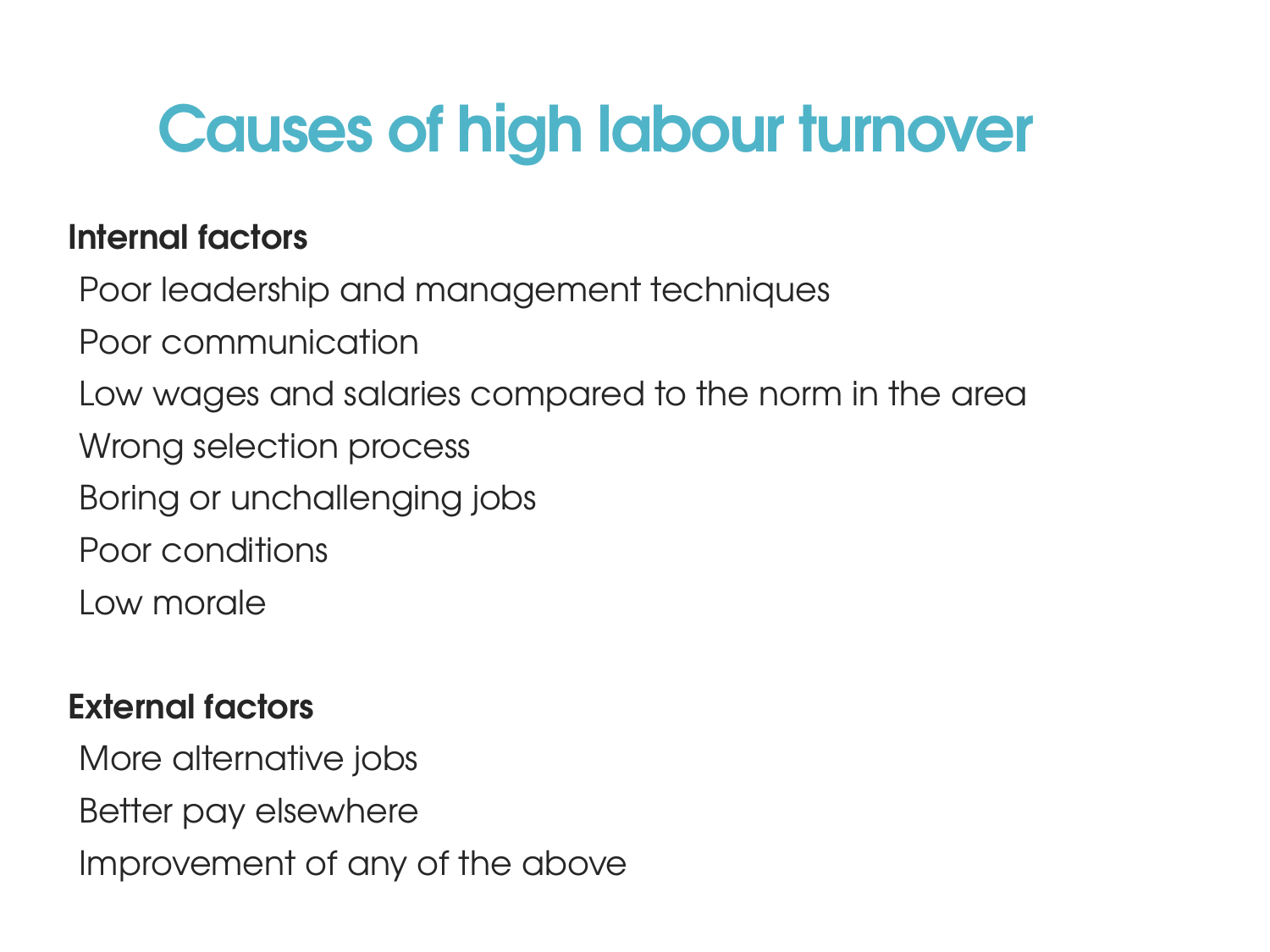

# Causes of high labour turnover
Internal factors
Poor leadership and management techniques
Poor communication
Low wages and salaries compared to the norm in the area
Wrong selection process
Boring or unchallenging jobs
Poor conditions
Low morale

External factors
More alternative jobs
Better pay elsewhere
Improvement of any of the above